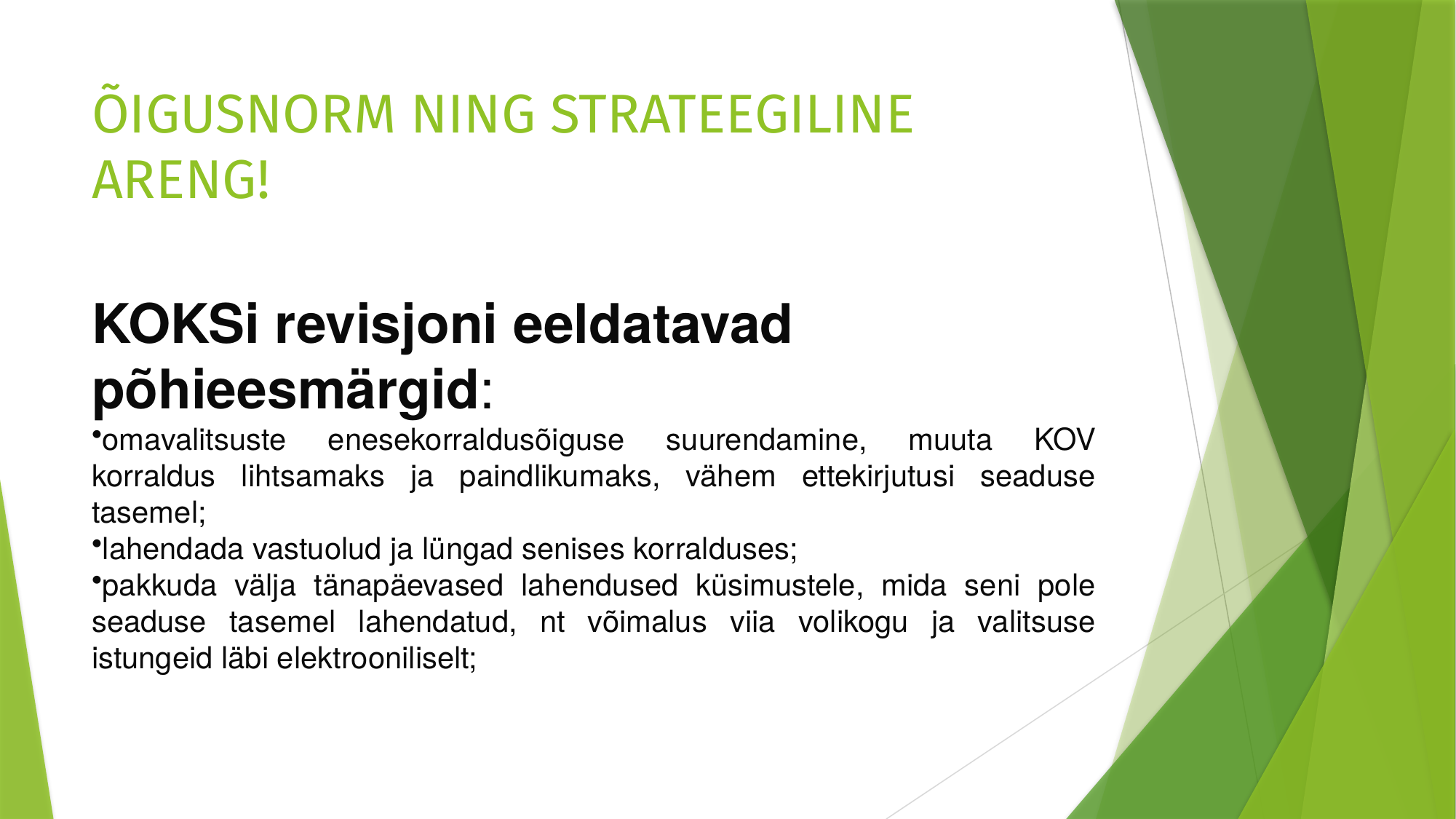

# ÕIGUSNORM NING STRATEEGILINE ARENG!

KOKSi revisjoni eeldatavad põhieesmärgid:
omavalitsuste enesekorraldusõiguse suurendamine, muuta KOV korraldus lihtsamaks ja paindlikumaks, vähem ettekirjutusi seaduse tasemel;
lahendada vastuolud ja lüngad senises korralduses;
pakkuda välja tänapäevased lahendused küsimustele, mida seni pole seaduse tasemel lahendatud, nt võimalus viia volikogu ja valitsuse istungeid läbi elektrooniliselt;